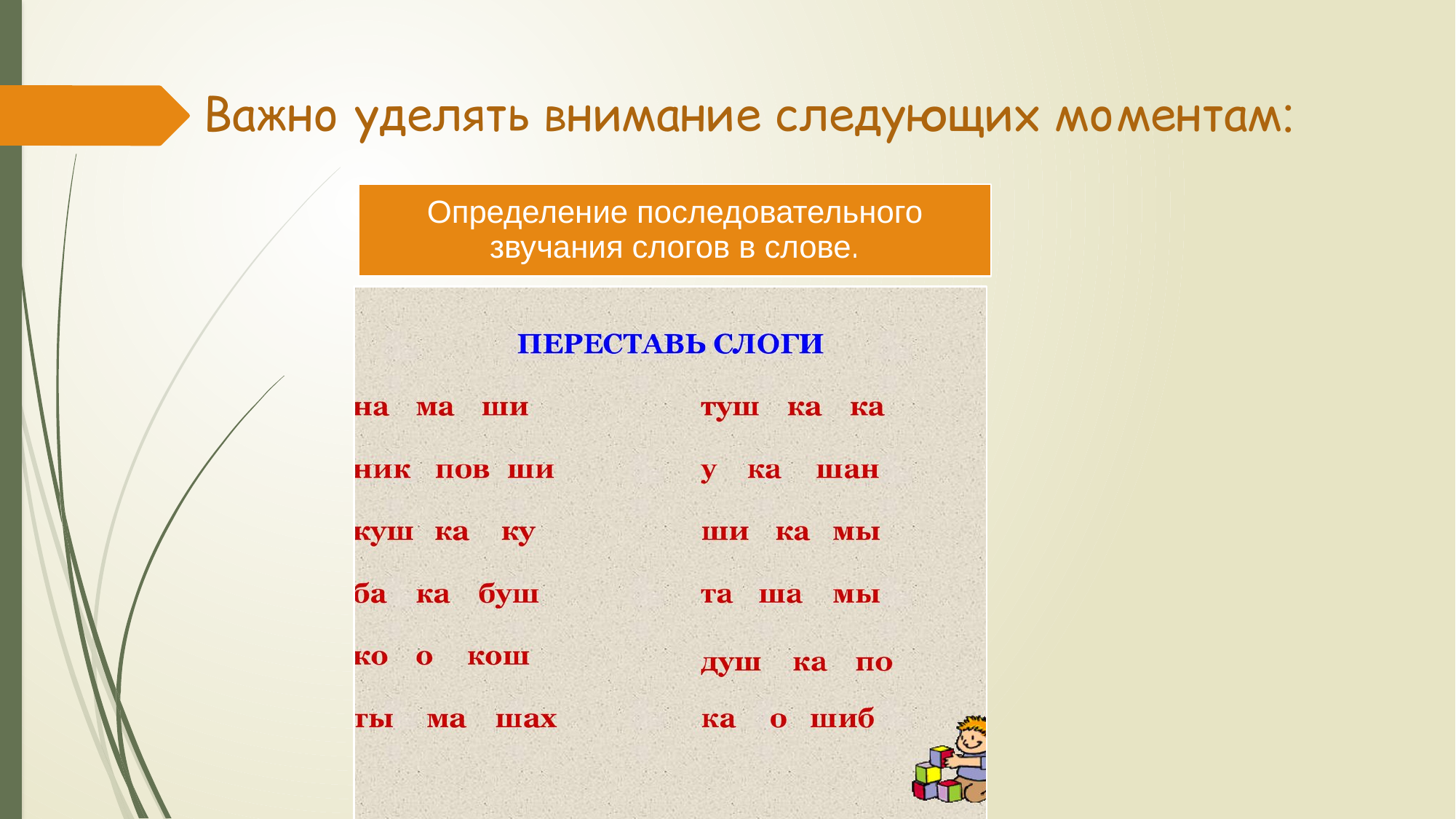

# Важно уделять внимание следующих моментам:
Определение последовательного звучания слогов в слове.